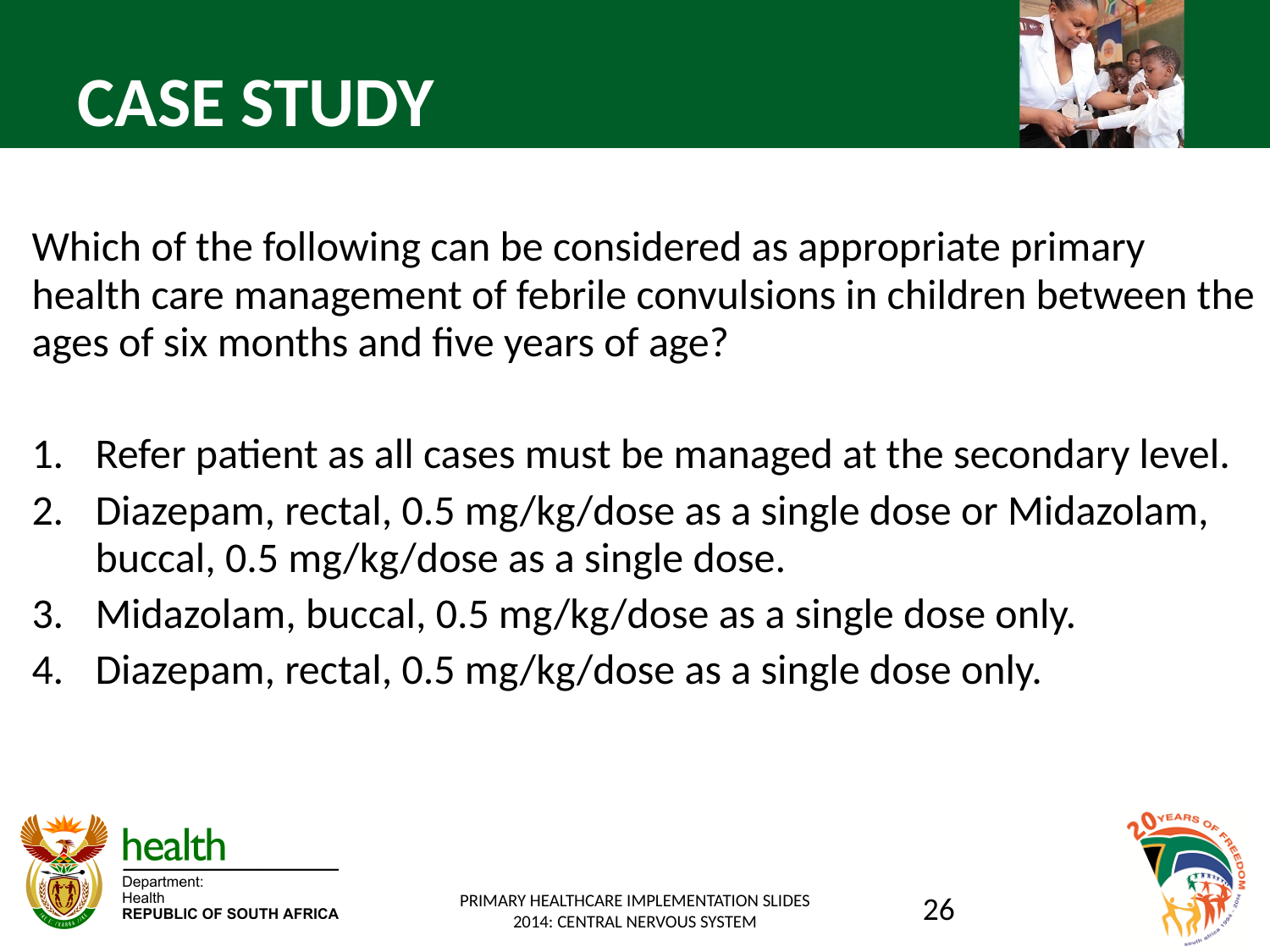

CASE STUDY
Which of the following can be considered as appropriate primary health care management of febrile convulsions in children between the ages of six months and five years of age?

Refer patient as all cases must be managed at the secondary level.
Diazepam, rectal, 0.5 mg/kg/dose as a single dose or Midazolam, buccal, 0.5 mg/kg/dose as a single dose.
Midazolam, buccal, 0.5 mg/kg/dose as a single dose only.
Diazepam, rectal, 0.5 mg/kg/dose as a single dose only.

PRIMARY HEALTHCARE IMPLEMENTATION SLIDES 2014: CENTRAL NERVOUS SYSTEM
26